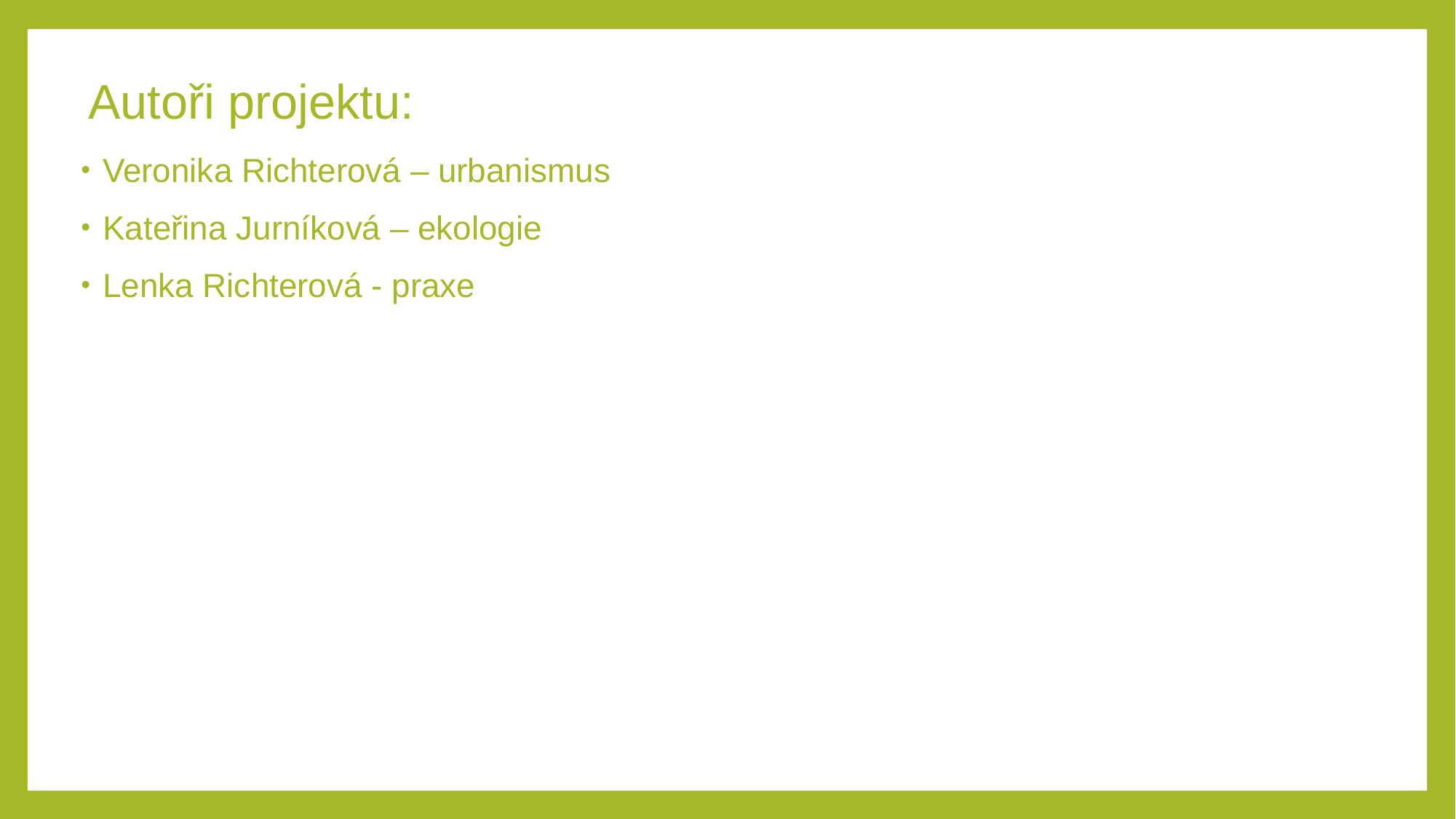

# Autoři projektu:
Veronika Richterová – urbanismus
Kateřina Jurníková – ekologie
Lenka Richterová - praxe